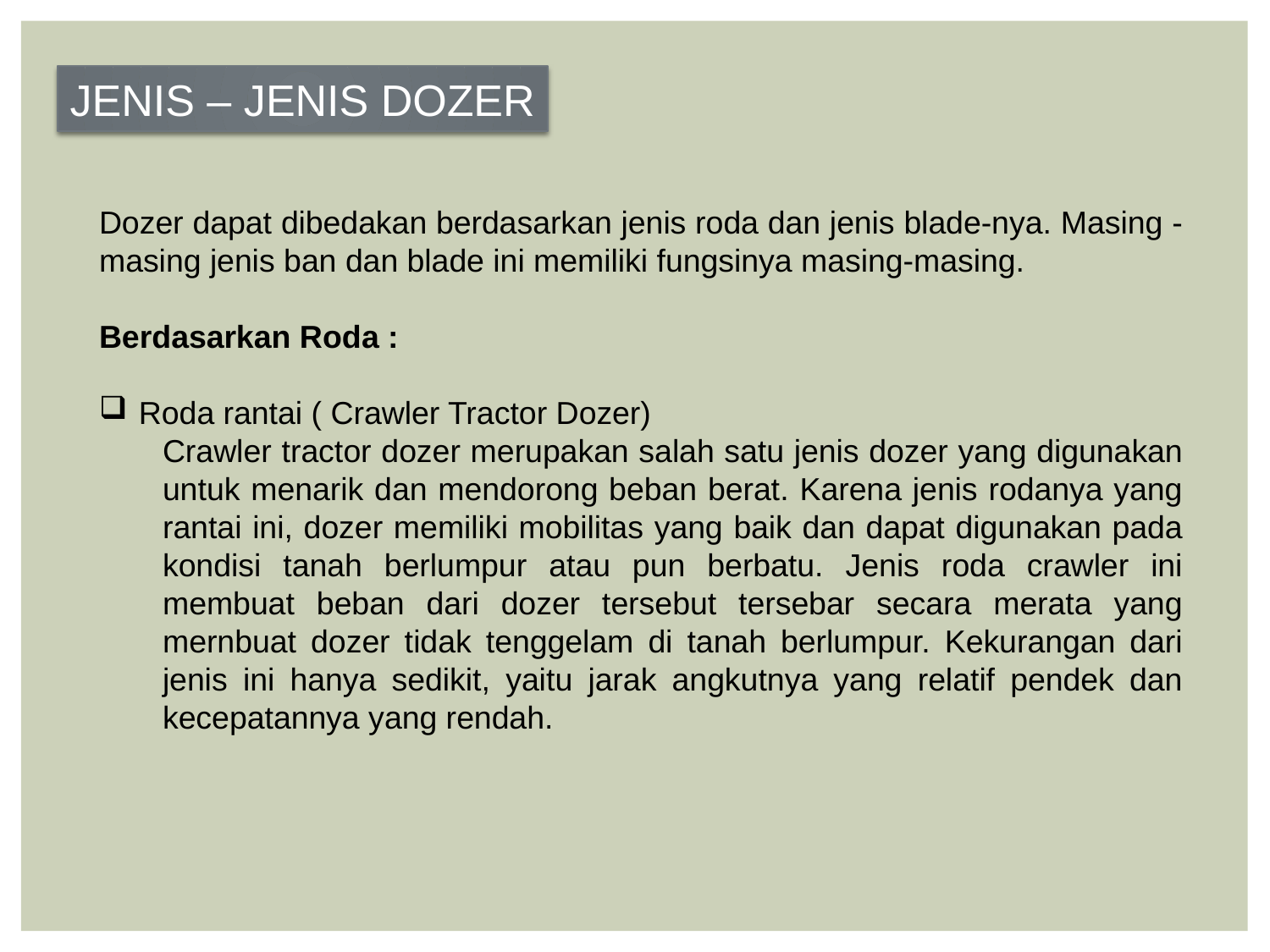

JENIS – JENIS DOZER
Dozer dapat dibedakan berdasarkan jenis roda dan jenis blade-nya. Masing - masing jenis ban dan blade ini memiliki fungsinya masing-masing.

Berdasarkan Roda :

Roda rantai ( Crawler Tractor Dozer)
Crawler tractor dozer merupakan salah satu jenis dozer yang digunakan untuk menarik dan mendorong beban berat. Karena jenis rodanya yang rantai ini, dozer memiliki mobilitas yang baik dan dapat digunakan pada kondisi tanah berlumpur atau pun berbatu. Jenis roda crawler ini membuat beban dari dozer tersebut tersebar secara merata yang mernbuat dozer tidak tenggelam di tanah berlumpur. Kekurangan dari jenis ini hanya sedikit, yaitu jarak angkutnya yang relatif pendek dan kecepatannya yang rendah.